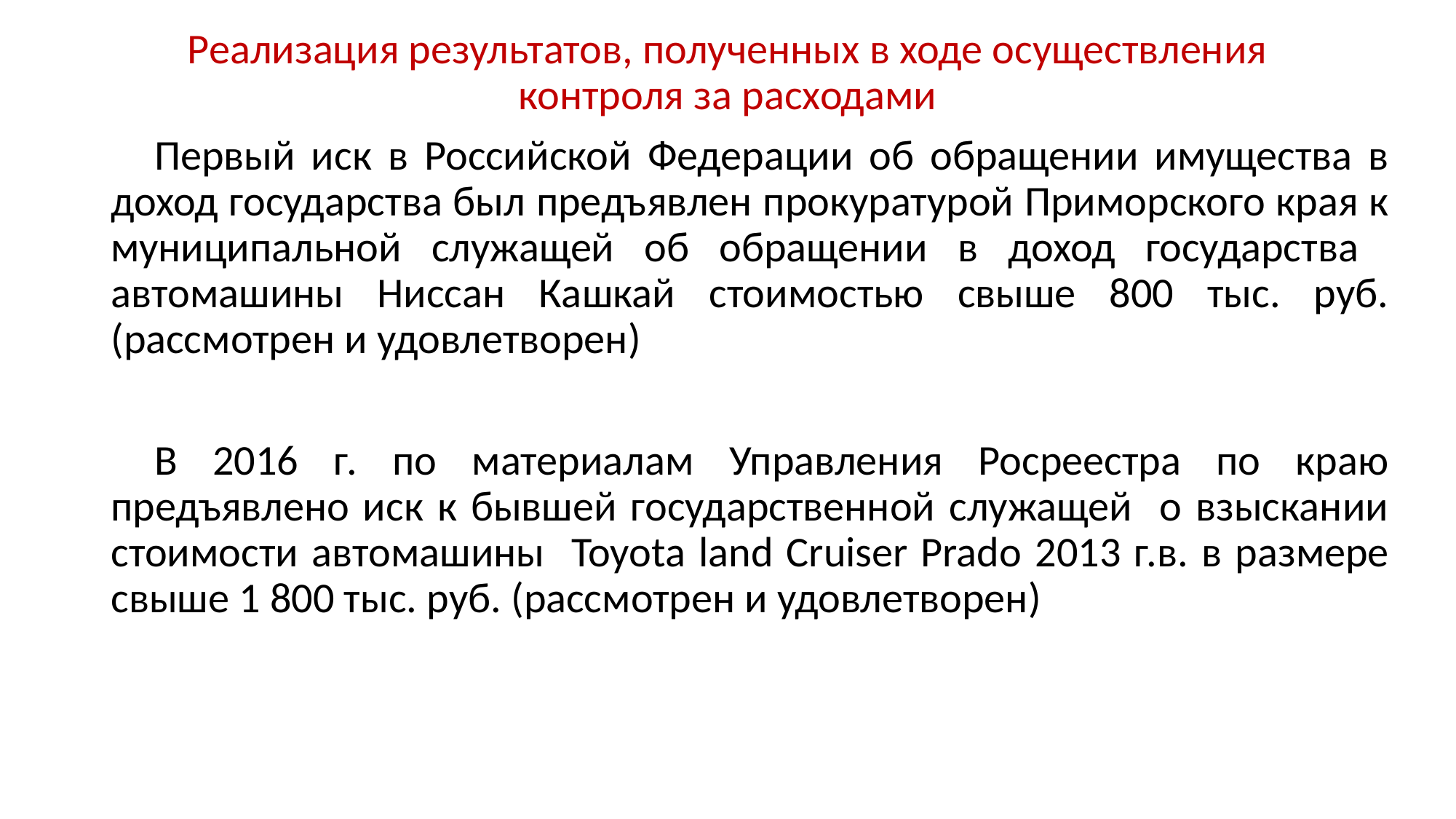

# Реализация результатов, полученных в ходе осуществления контроля за расходами
Первый иск в Российской Федерации об обращении имущества в доход государства был предъявлен прокуратурой Приморского края к муниципальной служащей об обращении в доход государства  автомашины Ниссан Кашкай стоимостью свыше 800 тыс. руб. (рассмотрен и удовлетворен)

В 2016 г. по материалам Управления Росреестра по краю предъявлено иск к бывшей государственной служащей  о взыскании стоимости автомашины  Toyota land Cruiser Prado 2013 г.в. в размере свыше 1 800 тыс. руб. (рассмотрен и удовлетворен)